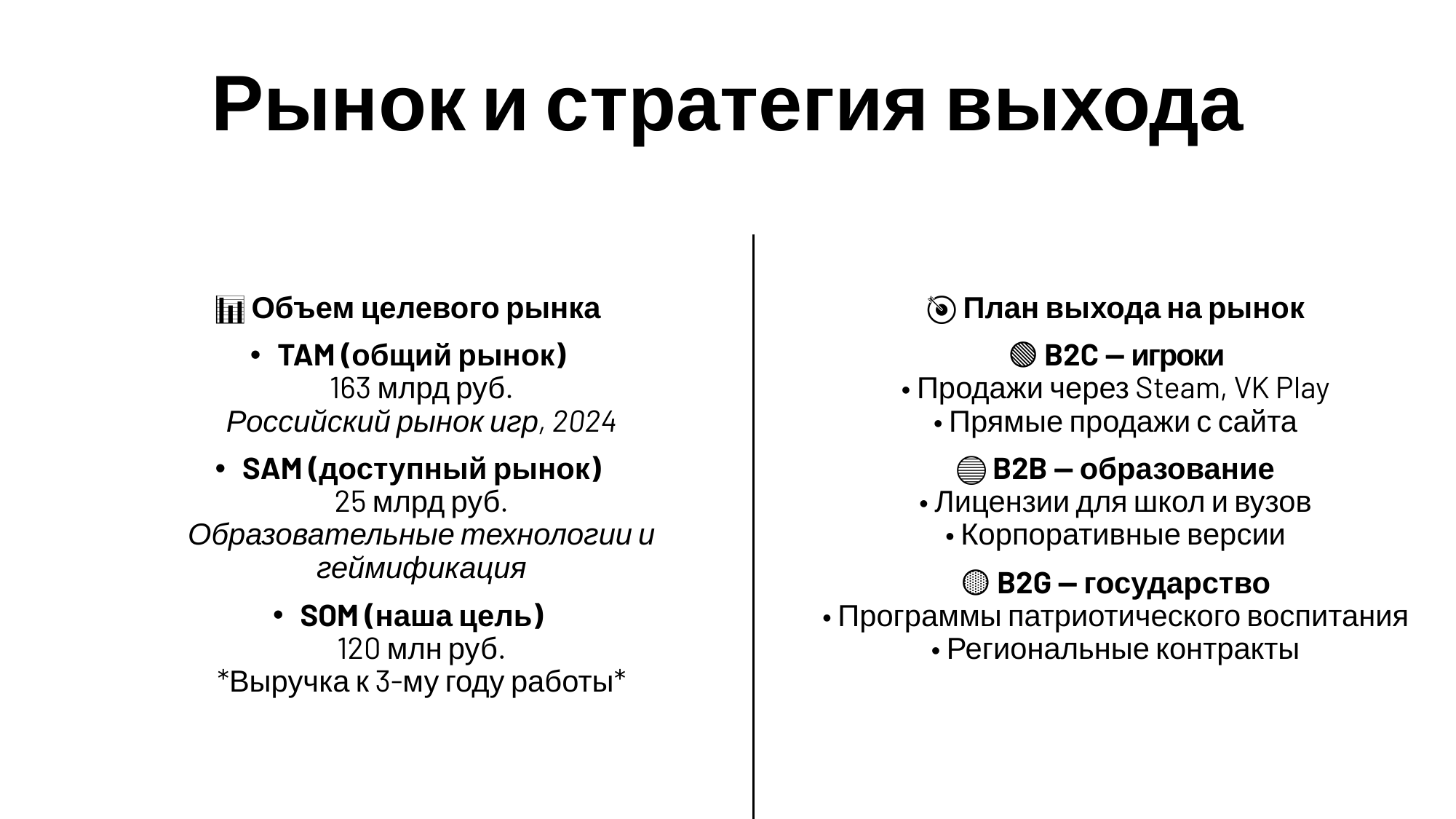

# Рынок и стратегия выхода
📊 Объем целевого рынка
TAM (общий рынок)
163 млрд руб.
Российский рынок игр, 2024
SAM (доступный рынок)
25 млрд руб.
Образовательные технологии и геймификация
SOM (наша цель)
120 млн руб.
*Выручка к 3-му году работы*

🎯 План выхода на рынок
🟢 B2C — игроки
• Продажи через Steam, VK Play
• Прямые продажи с сайта
🔵 B2B — образование
• Лицензии для школ и вузов
• Корпоративные версии
🟡 B2G — государство
• Программы патриотического воспитания
• Региональные контракты